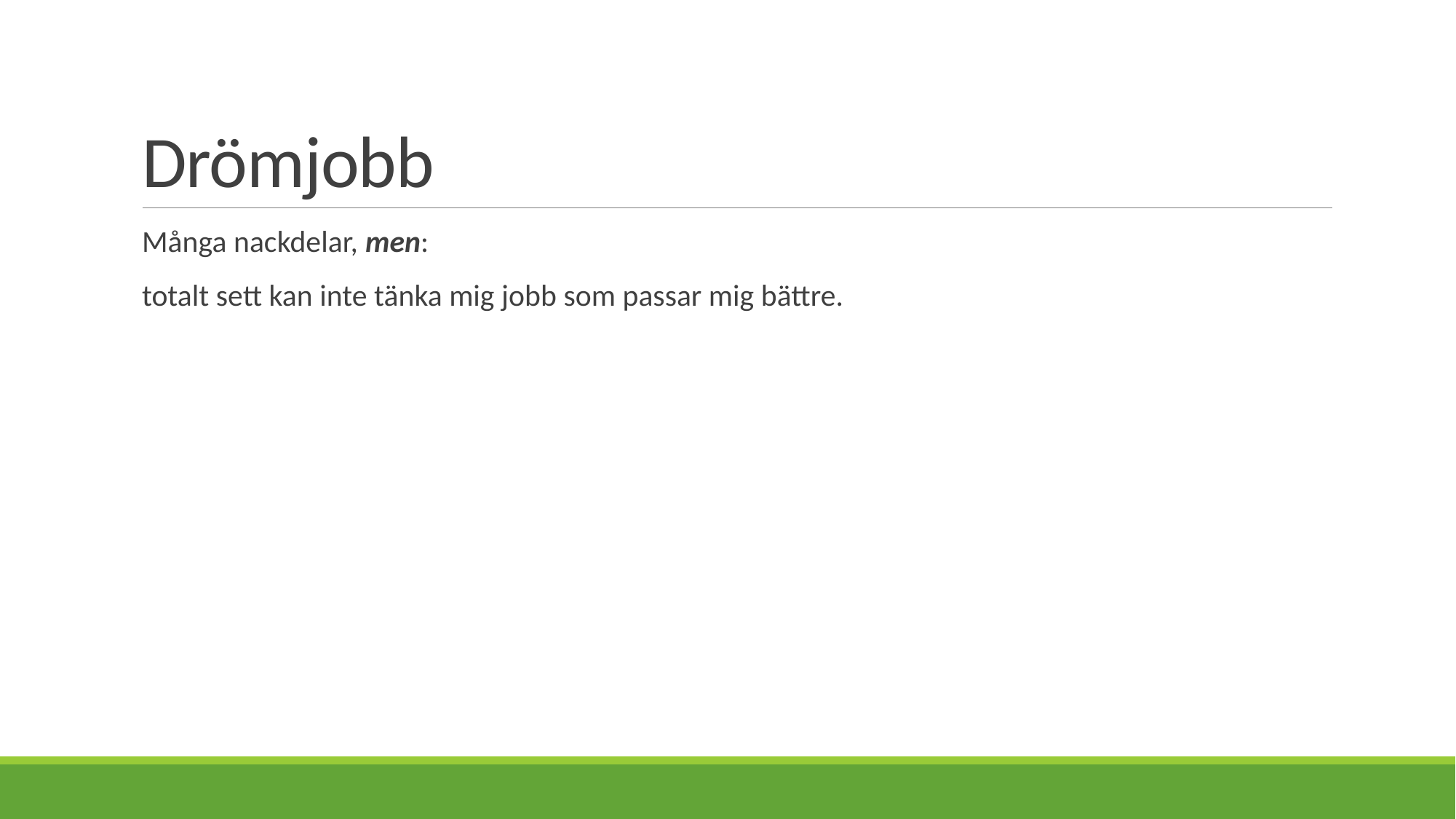

# Drömjobb
Många nackdelar, men:
totalt sett kan inte tänka mig jobb som passar mig bättre.